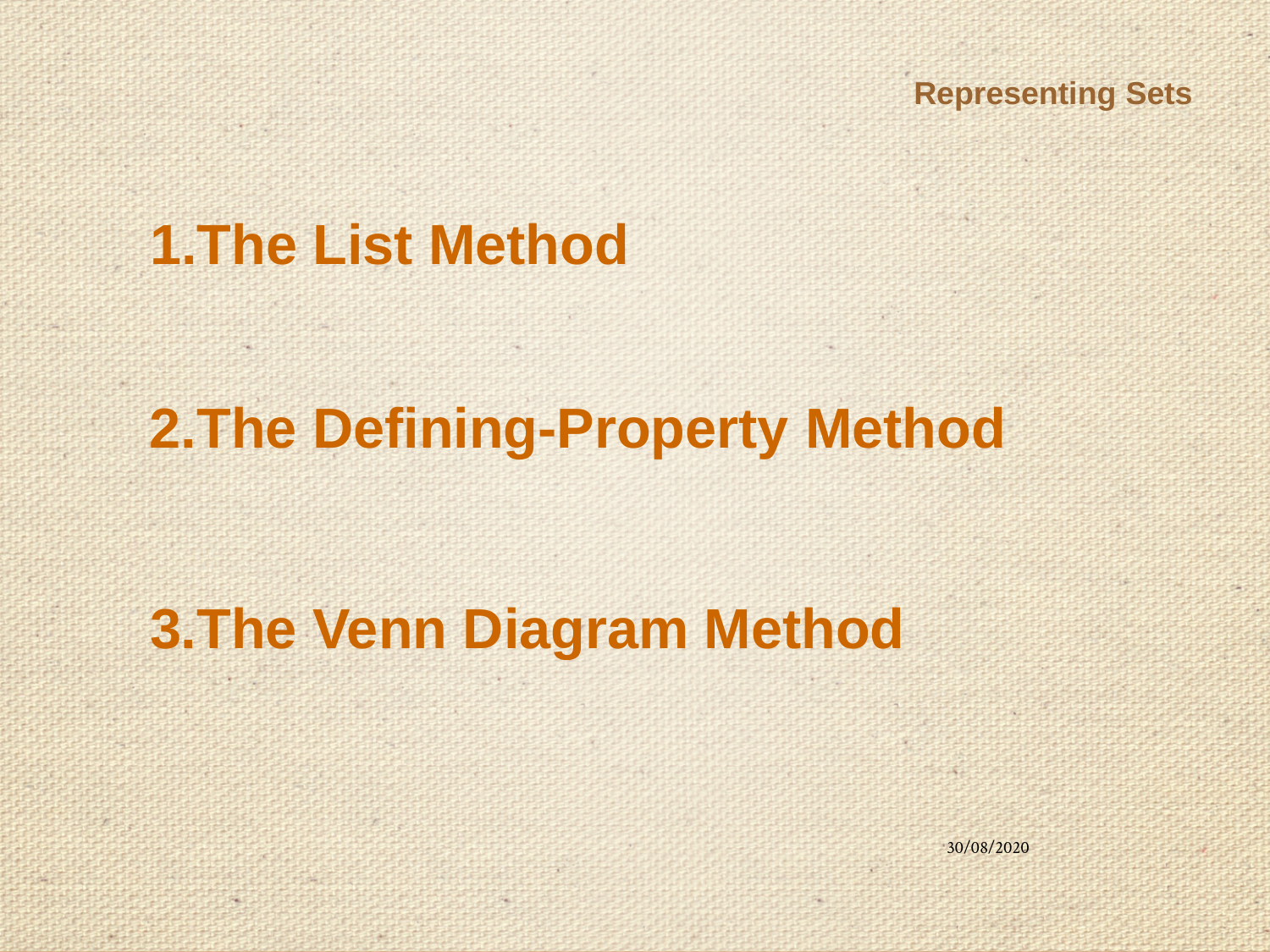

Representing Sets
1.The List Method
2.The Defining-Property Method
3.The Venn Diagram Method
Asst. Prof. Mrs. D. A. Munot
30/08/2020
6